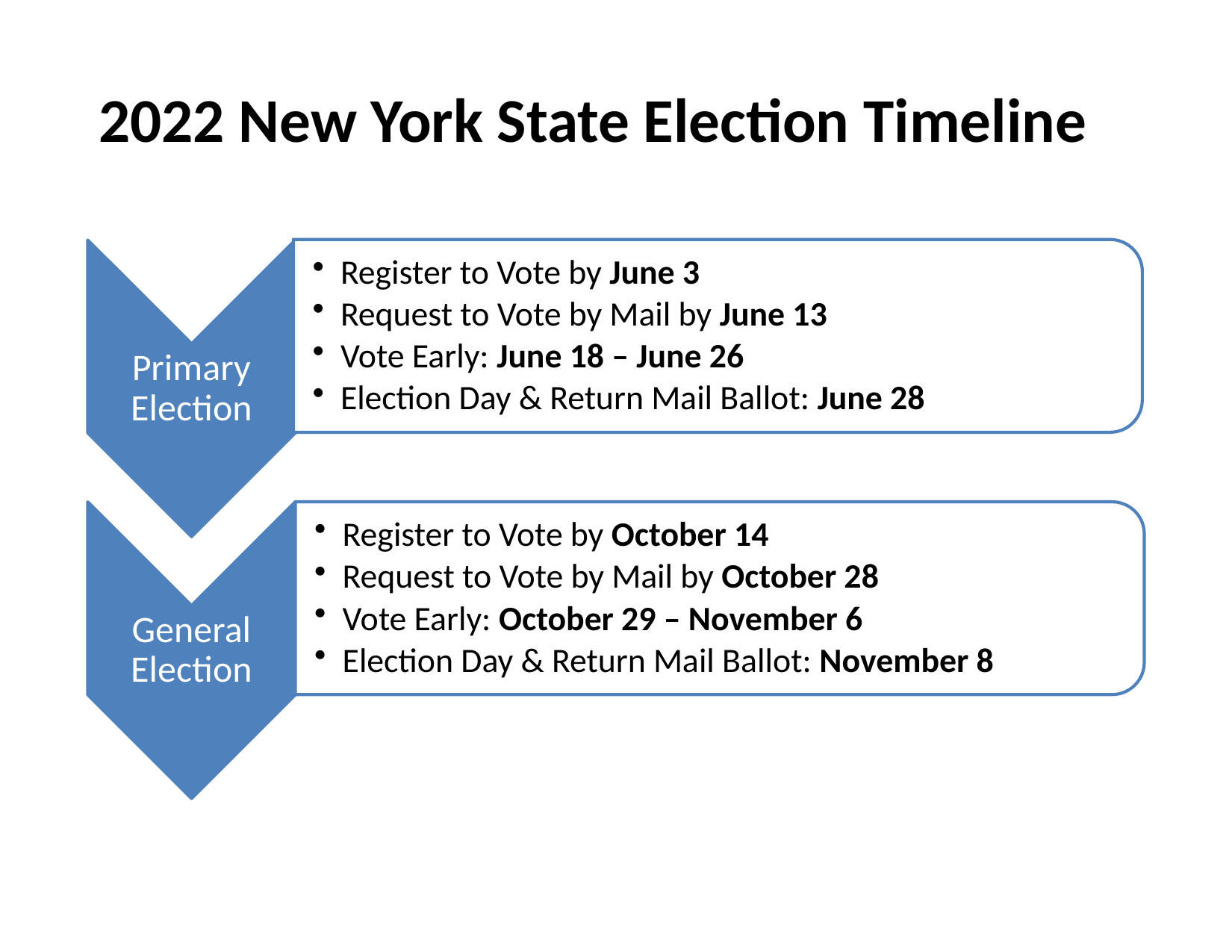

2022 New York State Election Timeline
Primary Election
Register to Vote by June 3
Request to Vote by Mail by June 13
Vote Early: June 18 – June 26
Election Day & Return Mail Ballot: June 28
General Election
Register to Vote by October 14
Request to Vote by Mail by October 28
Vote Early: October 29 – November 6
Election Day & Return Mail Ballot: November 8